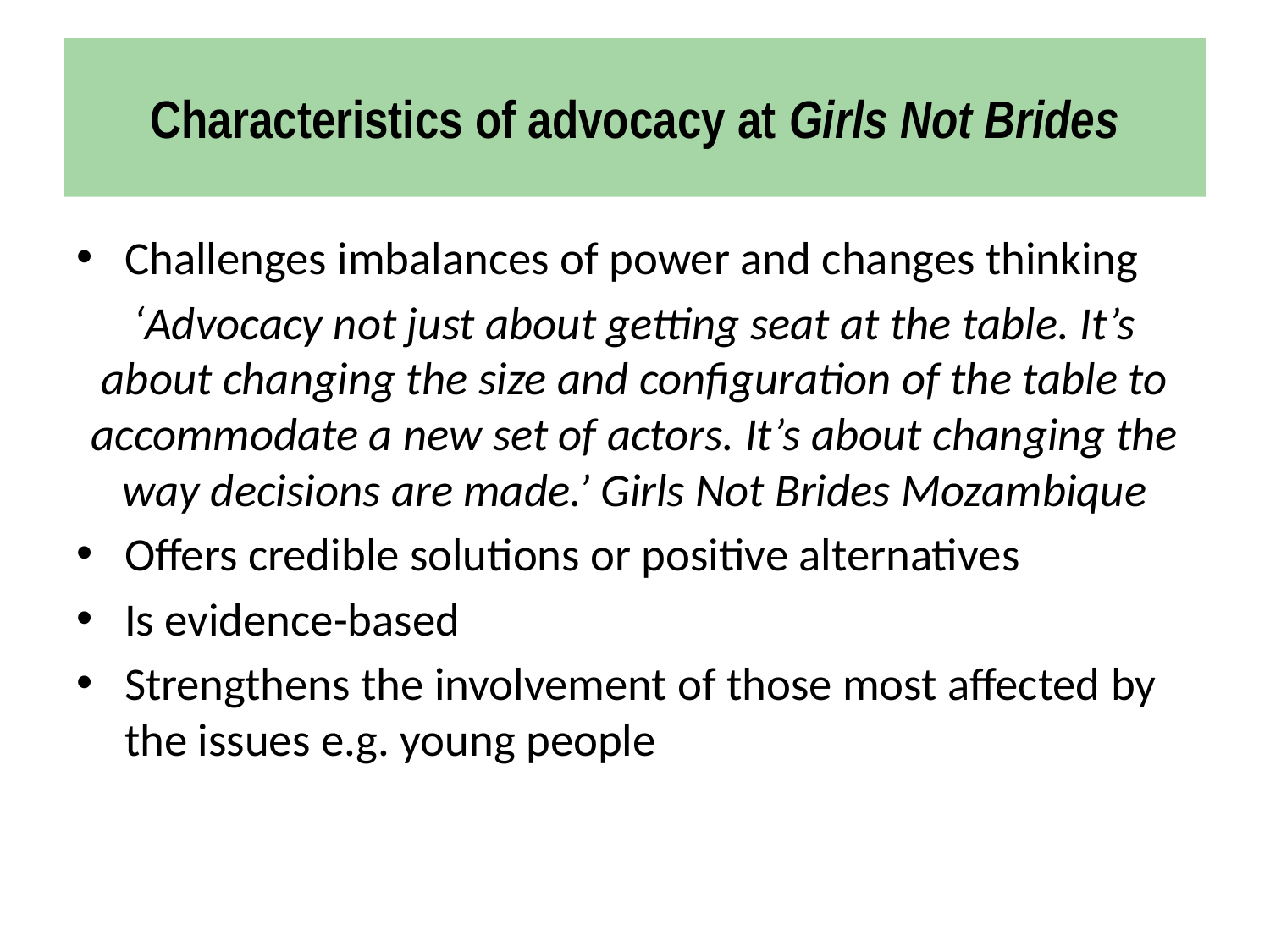

# Characteristics of advocacy at Girls Not Brides
Challenges imbalances of power and changes thinking
‘Advocacy not just about getting seat at the table. It’s about changing the size and configuration of the table to accommodate a new set of actors. It’s about changing the way decisions are made.’ Girls Not Brides Mozambique
Offers credible solutions or positive alternatives
Is evidence-based
Strengthens the involvement of those most affected by the issues e.g. young people